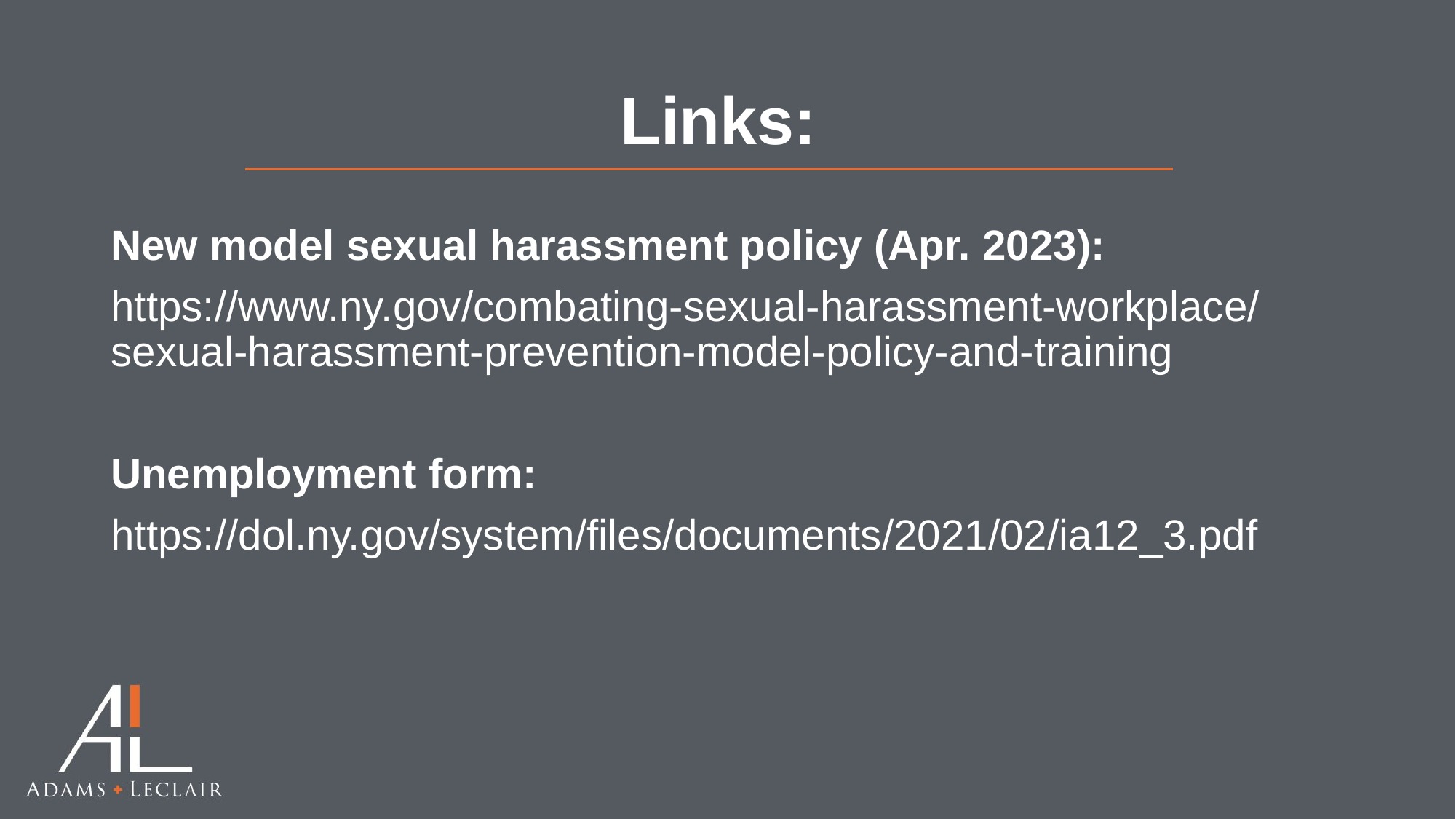

# Links:
New model sexual harassment policy (Apr. 2023):
https://www.ny.gov/combating-sexual-harassment-workplace/sexual-harassment-prevention-model-policy-and-training

Unemployment form:
https://dol.ny.gov/system/files/documents/2021/02/ia12_3.pdf